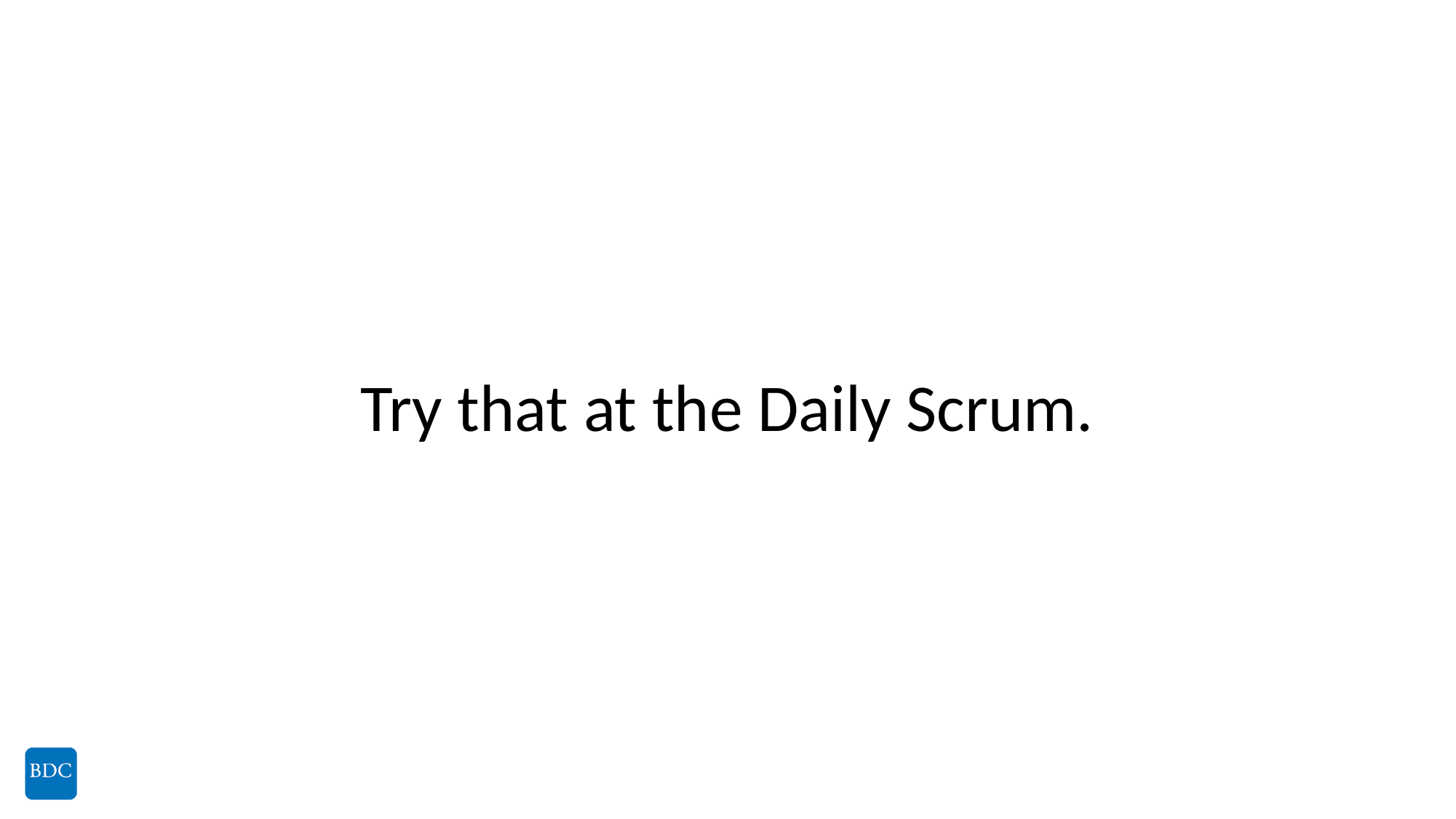

# Try that at the Daily Scrum.